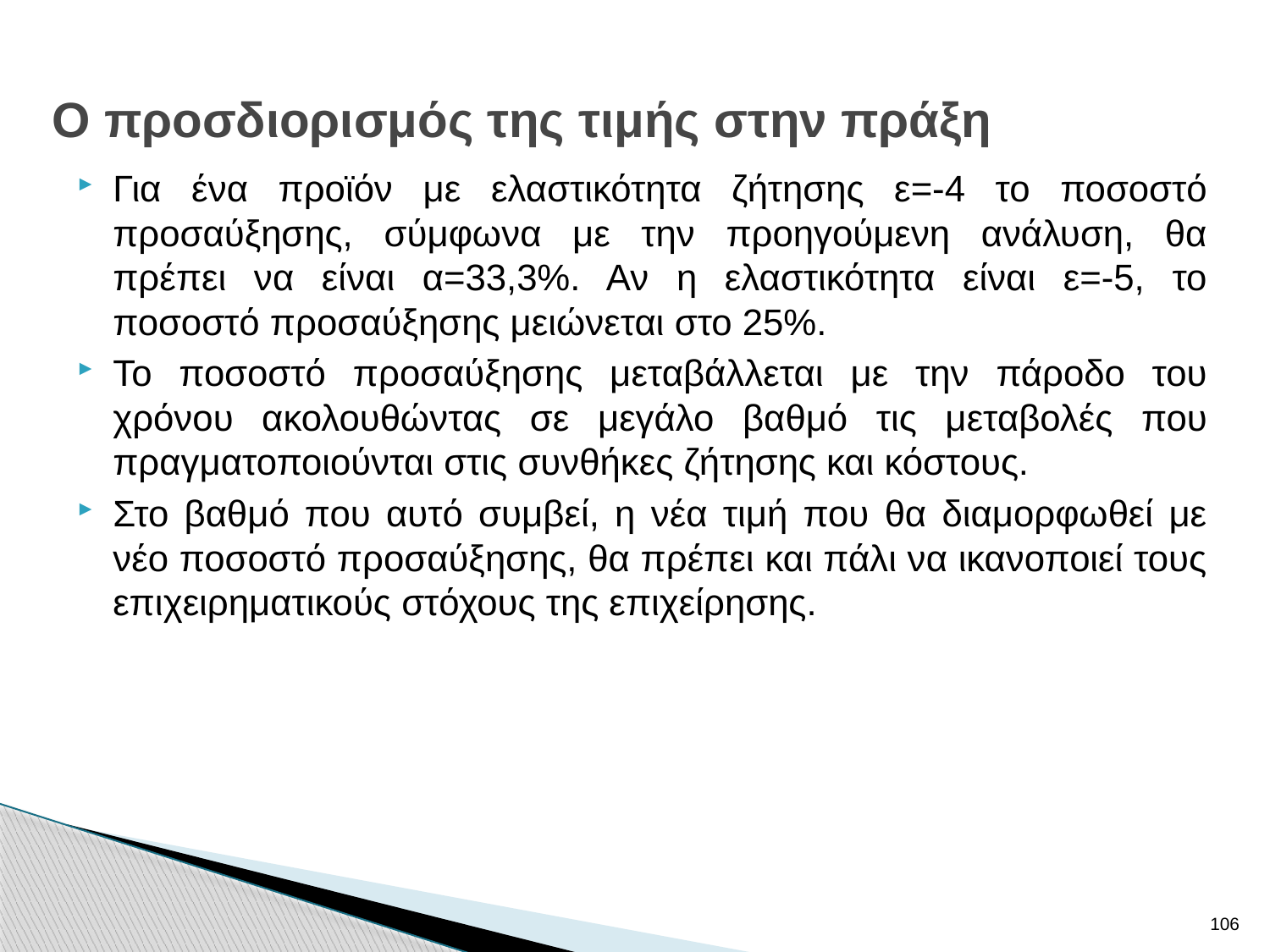

# Ο προσδιορισμός της τιμής στην πράξη
Για ένα προϊόν με ελαστικότητα ζήτησης ε=-4 το ποσοστό προσαύξησης, σύμφωνα με την προηγούμενη ανάλυση, θα πρέπει να είναι α=33,3%. Αν η ελαστικότητα είναι ε=-5, το ποσοστό προσαύξησης μειώνεται στο 25%.
Το ποσοστό προσαύξησης μεταβάλλεται με την πάροδο του χρόνου ακολουθώντας σε μεγάλο βαθμό τις μεταβολές που πραγματοποιούνται στις συνθήκες ζήτησης και κόστους.
Στο βαθμό που αυτό συμβεί, η νέα τιμή που θα διαμορφωθεί με νέο ποσοστό προσαύξησης, θα πρέπει και πάλι να ικανοποιεί τους επιχειρηματικούς στόχους της επιχείρησης.

106